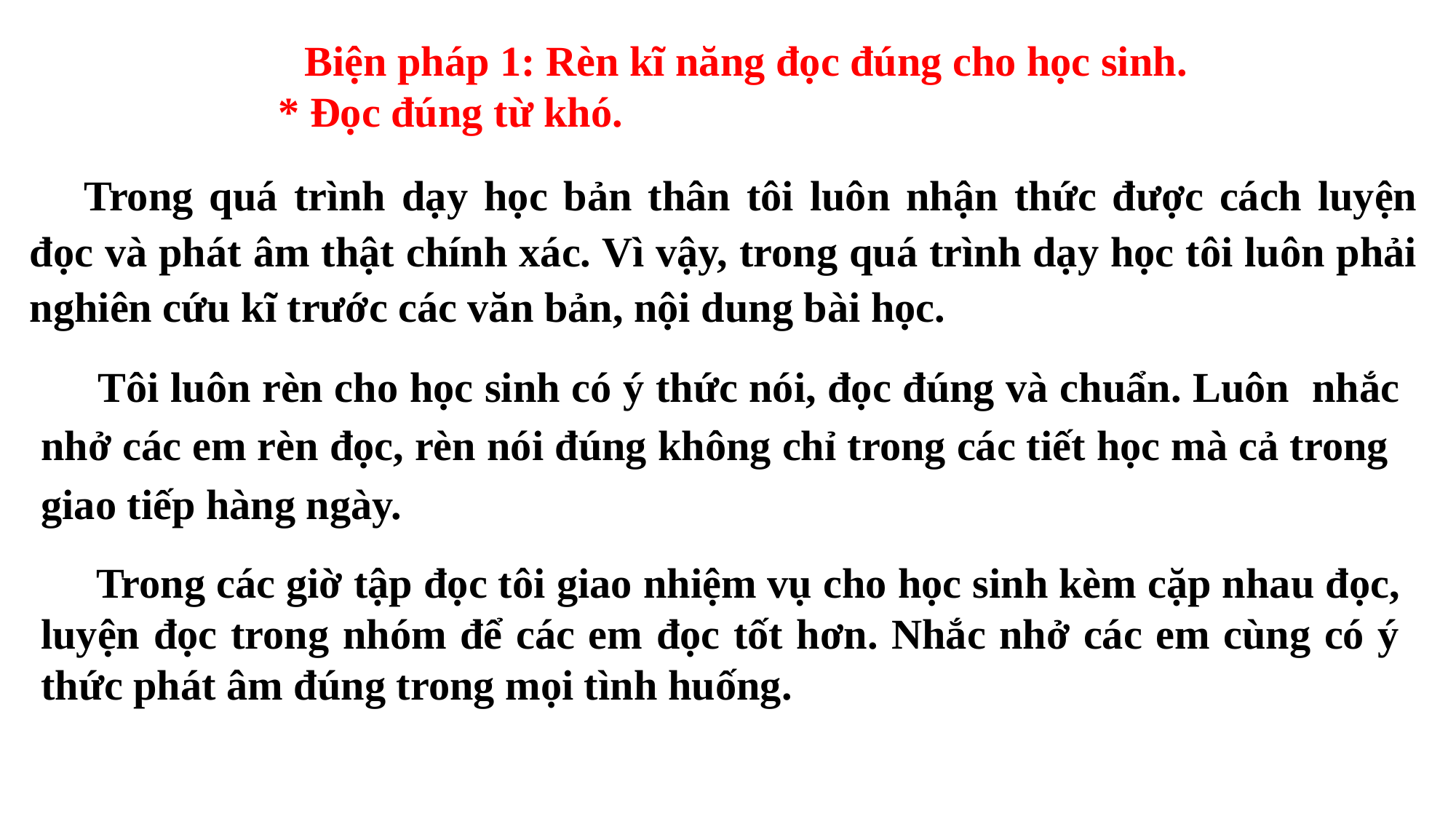

Biện pháp 1: Rèn kĩ năng đọc đúng cho học sinh.
    * Đọc đúng từ khó.
Trong quá trình dạy học bản thân tôi luôn nhận thức được cách luyện đọc và phát âm thật chính xác. Vì vậy, trong quá trình dạy học tôi luôn phải nghiên cứu kĩ trước các văn bản, nội dung bài học.
     Tôi luôn rèn cho học sinh có ý thức nói, đọc đúng và chuẩn. Luôn  nhắc nhở các em rèn đọc, rèn nói đúng không chỉ trong các tiết học mà cả trong  giao tiếp hàng ngày.
     Trong các giờ tập đọc tôi giao nhiệm vụ cho học sinh kèm cặp nhau đọc, luyện đọc trong nhóm để các em đọc tốt hơn. Nhắc nhở các em cùng có ý thức phát âm đúng trong mọi tình huống.